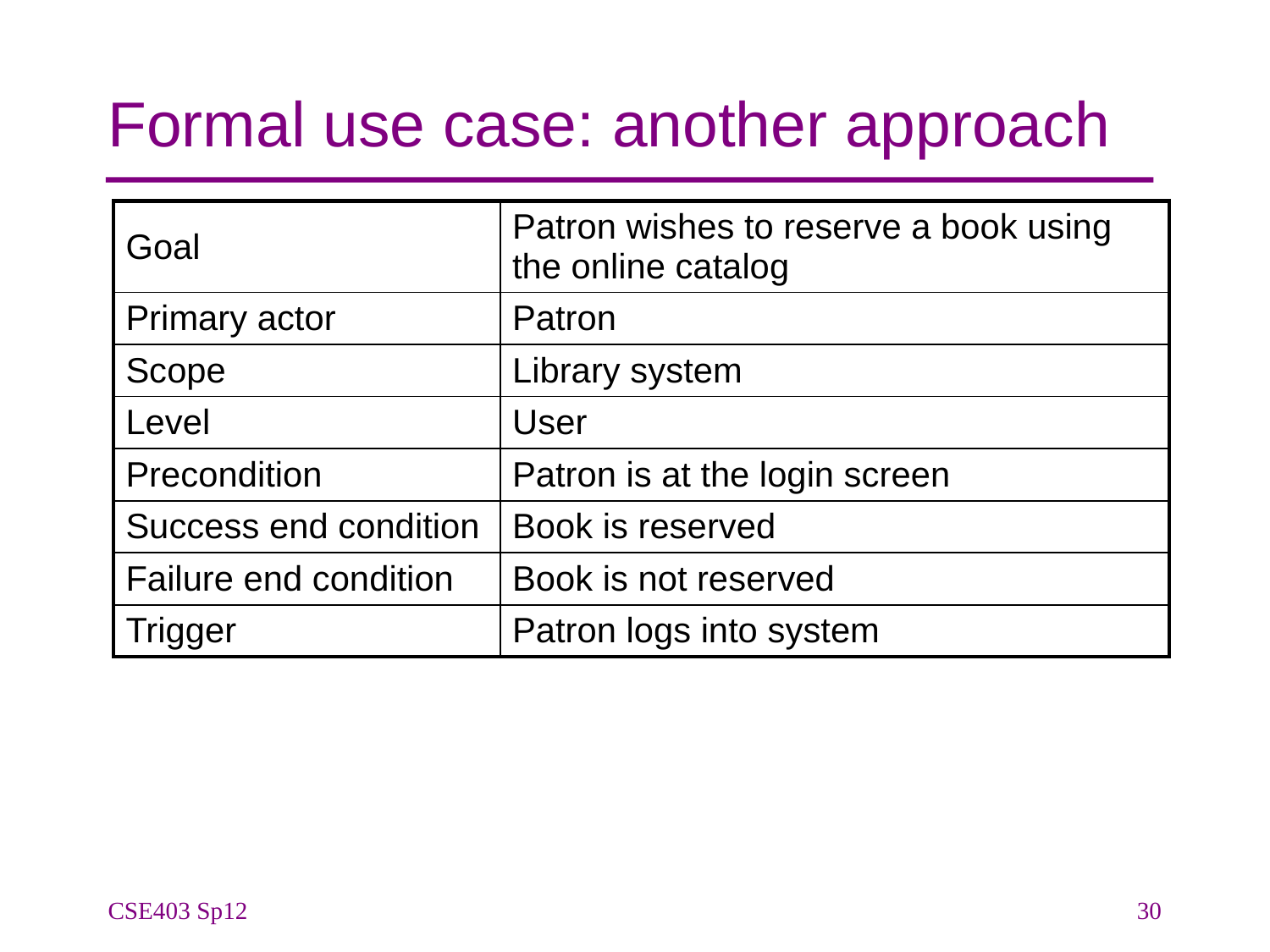

# Formal use case: another approach
| Goal | Patron wishes to reserve a book using the online catalog |
| --- | --- |
| Primary actor | Patron |
| Scope | Library system |
| Level | User |
| Precondition | Patron is at the login screen |
| Success end condition | Book is reserved |
| Failure end condition | Book is not reserved |
| Trigger | Patron logs into system |
CSE403 Sp12
30